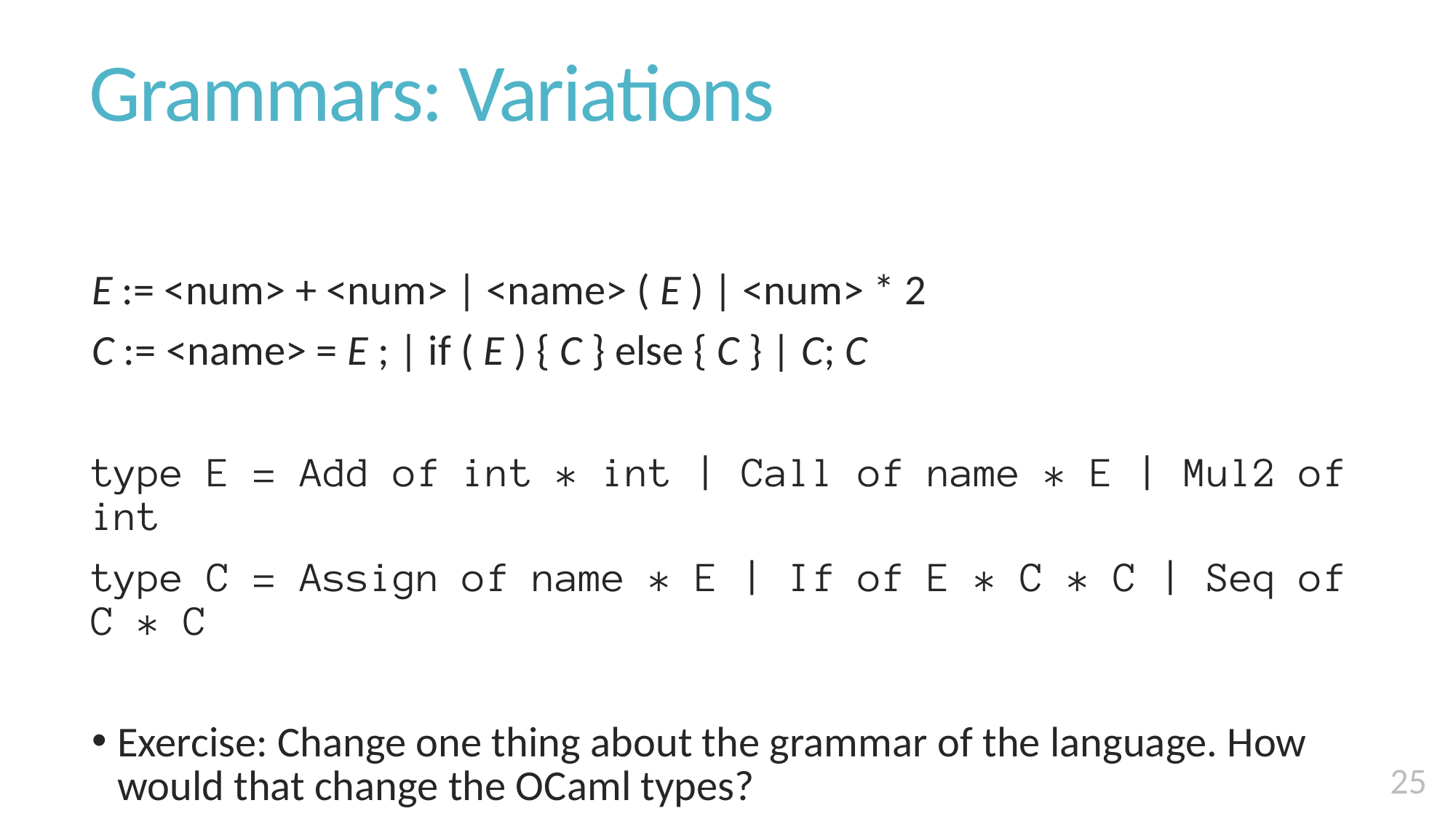

# Grammars: Variations

E := <num> + <num> | <name> ( E ) | <num> * 2
C := <name> = E ; | if ( E ) { C } else { C } | C; C

type E = Add of int * int | Call of name * E | Mul2 of int
type C = Assign of name * E | If of E * C * C | Seq of C * C

Exercise: Change one thing about the grammar of the language. How would that change the OCaml types?

25